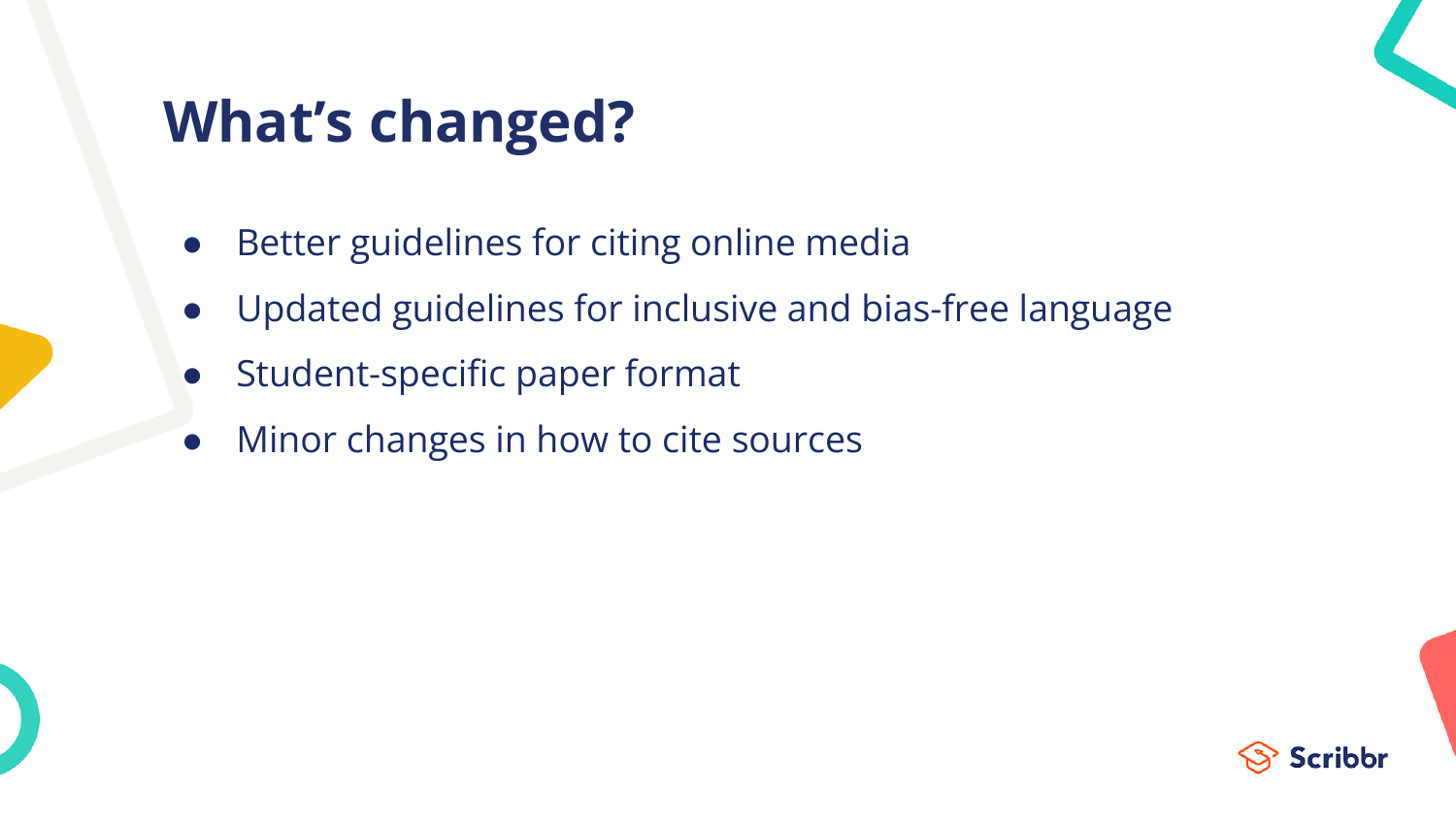

# What’s changed?
Better guidelines for citing online media
Updated guidelines for inclusive and bias-free language
Student-specific paper format
Minor changes in how to cite sources